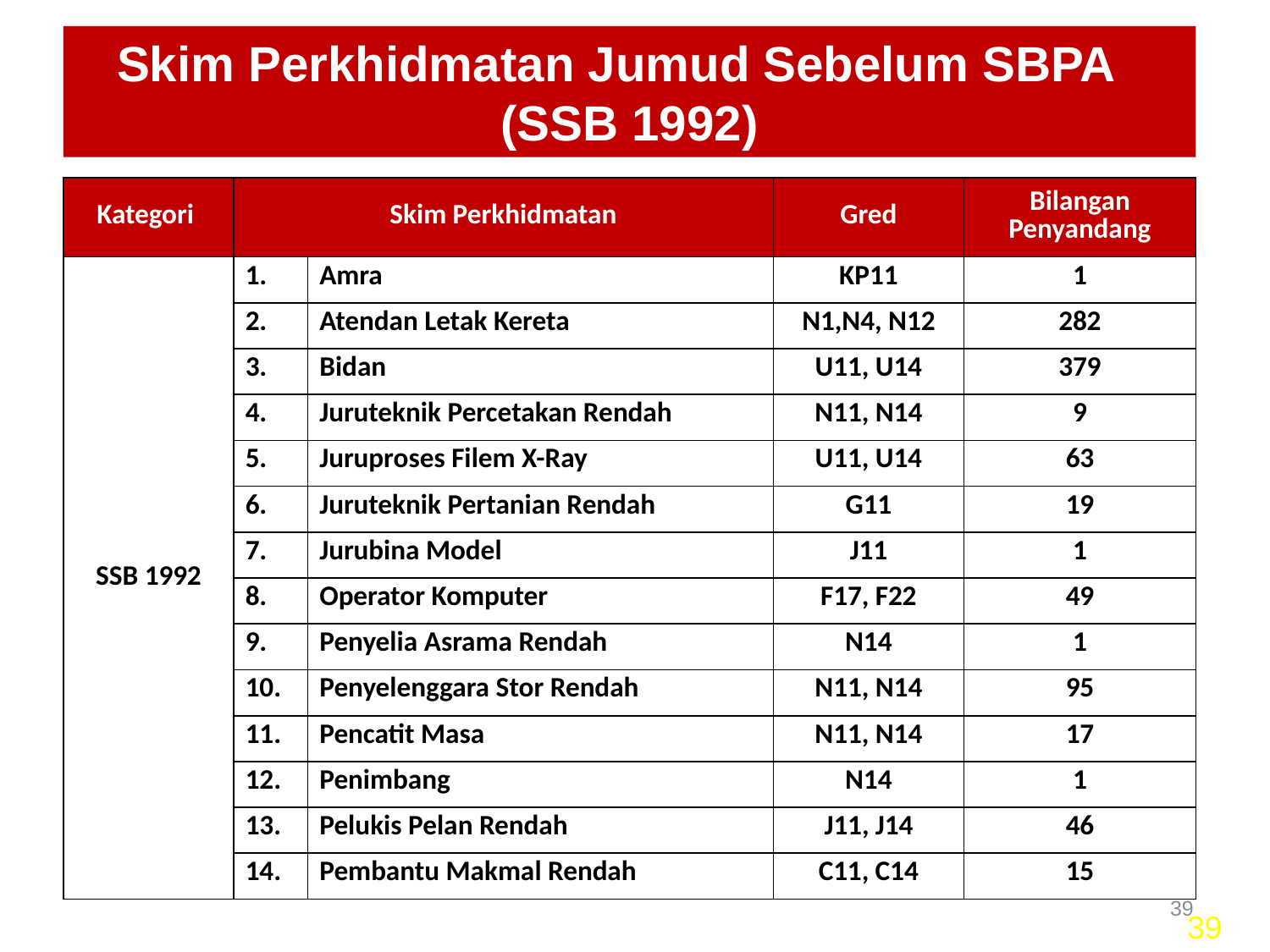

Skim Perkhidmatan Jumud Sebelum SBPA
(SSB 1992)
| Kategori | Skim Perkhidmatan |  | Gred | Bilangan Penyandang |
| --- | --- | --- | --- | --- |
| SSB 1992 | 1. | Amra | KP11 | 1 |
|  | 2. | Atendan Letak Kereta | N1,N4, N12 | 282 |
|  | 3. | Bidan | U11, U14 | 379 |
|  | 4. | Juruteknik Percetakan Rendah | N11, N14 | 9 |
|  | 5. | Juruproses Filem X-Ray | U11, U14 | 63 |
|  | 6. | Juruteknik Pertanian Rendah | G11 | 19 |
|  | 7. | Jurubina Model | J11 | 1 |
|  | 8. | Operator Komputer | F17, F22 | 49 |
|  | 9. | Penyelia Asrama Rendah | N14 | 1 |
|  | 10. | Penyelenggara Stor Rendah | N11, N14 | 95 |
|  | 11. | Pencatit Masa | N11, N14 | 17 |
|  | 12. | Penimbang | N14 | 1 |
|  | 13. | Pelukis Pelan Rendah | J11, J14 | 46 |
|  | 14. | Pembantu Makmal Rendah | C11, C14 | 15 |
39
39